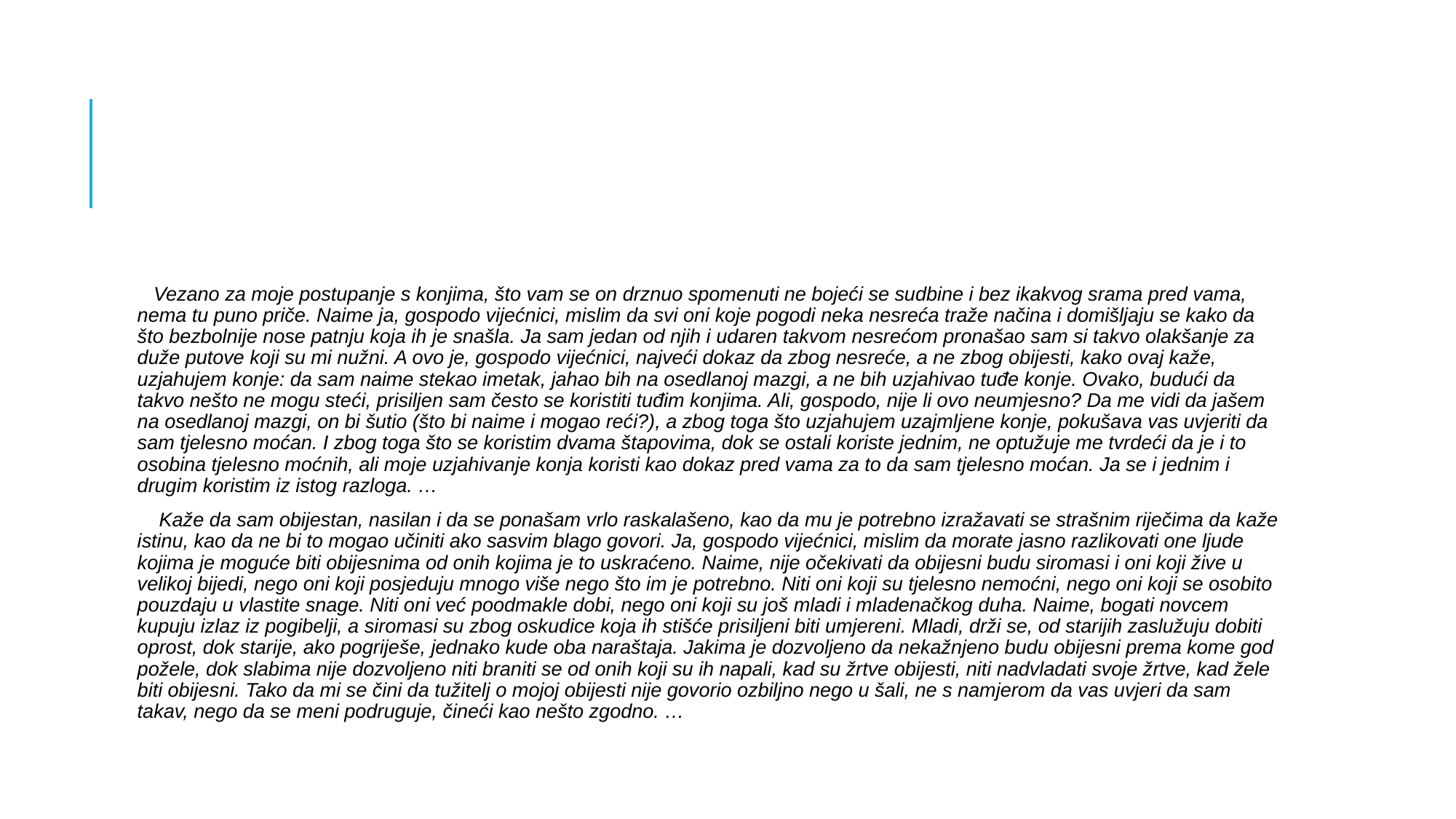

#

   Vezano za moje postupanje s konjima, što vam se on drznuo spomenuti ne bojeći se sudbine i bez ikakvog srama pred vama, nema tu puno priče. Naime ja, gospodo vijećnici, mislim da svi oni koje pogodi neka nesreća traže načina i domišljaju se kako da što bezbolnije nose patnju koja ih je snašla. Ja sam jedan od njih i udaren takvom nesrećom pronašao sam si takvo olakšanje za duže putove koji su mi nužni. A ovo je, gospodo vijećnici, najveći dokaz da zbog nesreće, a ne zbog obijesti, kako ovaj kaže, uzjahujem konje: da sam naime stekao imetak, jahao bih na osedlanoj mazgi, a ne bih uzjahivao tuđe konje. Ovako, budući da takvo nešto ne mogu steći, prisiljen sam često se koristiti tuđim konjima. Ali, gospodo, nije li ovo neumjesno? Da me vidi da jašem na osedlanoj mazgi, on bi šutio (što bi naime i mogao reći?), a zbog toga što uzjahujem uzajmljene konje, pokušava vas uvjeriti da sam tjelesno moćan. I zbog toga što se koristim dvama štapovima, dok se ostali koriste jednim, ne optužuje me tvrdeći da je i to osobina tjelesno moćnih, ali moje uzjahivanje konja koristi kao dokaz pred vama za to da sam tjelesno moćan. Ja se i jednim i drugim koristim iz istog razloga. …
    Kaže da sam obijestan, nasilan i da se ponašam vrlo raskalašeno, kao da mu je potrebno izražavati se strašnim riječima da kaže istinu, kao da ne bi to mogao učiniti ako sasvim blago govori. Ja, gospodo vijećnici, mislim da morate jasno razlikovati one ljude kojima je moguće biti obijesnima od onih kojima je to uskraćeno. Naime, nije očekivati da obijesni budu siromasi i oni koji žive u velikoj bijedi, nego oni koji posjeduju mnogo više nego što im je potrebno. Niti oni koji su tjelesno nemoćni, nego oni koji se osobito pouzdaju u vlastite snage. Niti oni već poodmakle dobi, nego oni koji su još mladi i mladenačkog duha. Naime, bogati novcem kupuju izlaz iz pogibelji, a siromasi su zbog oskudice koja ih stišće prisiljeni biti umjereni. Mladi, drži se, od starijih zaslužuju dobiti oprost, dok starije, ako pogriješe, jednako kude oba naraštaja. Jakima je dozvoljeno da nekažnjeno budu obijesni prema kome god požele, dok slabima nije dozvoljeno niti braniti se od onih koji su ih napali, kad su žrtve obijesti, niti nadvladati svoje žrtve, kad žele biti obijesni. Tako da mi se čini da tužitelj o mojoj obijesti nije govorio ozbiljno nego u šali, ne s namjerom da vas uvjeri da sam takav, nego da se meni podruguje, čineći kao nešto zgodno. …